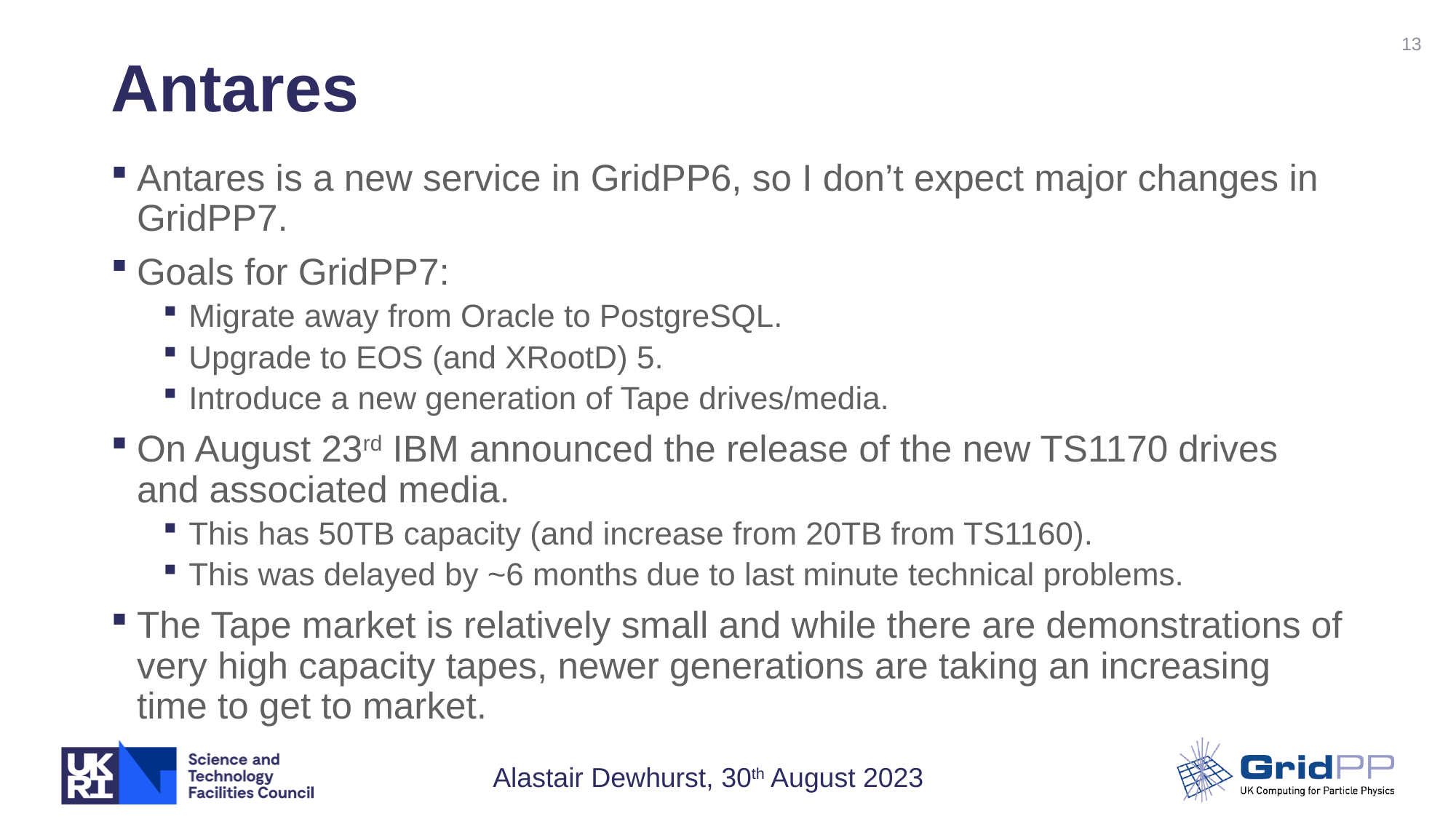

13
# Antares
Antares is a new service in GridPP6, so I don’t expect major changes in GridPP7.
Goals for GridPP7:
Migrate away from Oracle to PostgreSQL.
Upgrade to EOS (and XRootD) 5.
Introduce a new generation of Tape drives/media.
On August 23rd IBM announced the release of the new TS1170 drives and associated media.
This has 50TB capacity (and increase from 20TB from TS1160).
This was delayed by ~6 months due to last minute technical problems.
The Tape market is relatively small and while there are demonstrations of very high capacity tapes, newer generations are taking an increasing time to get to market.
Alastair Dewhurst, 30th August 2023